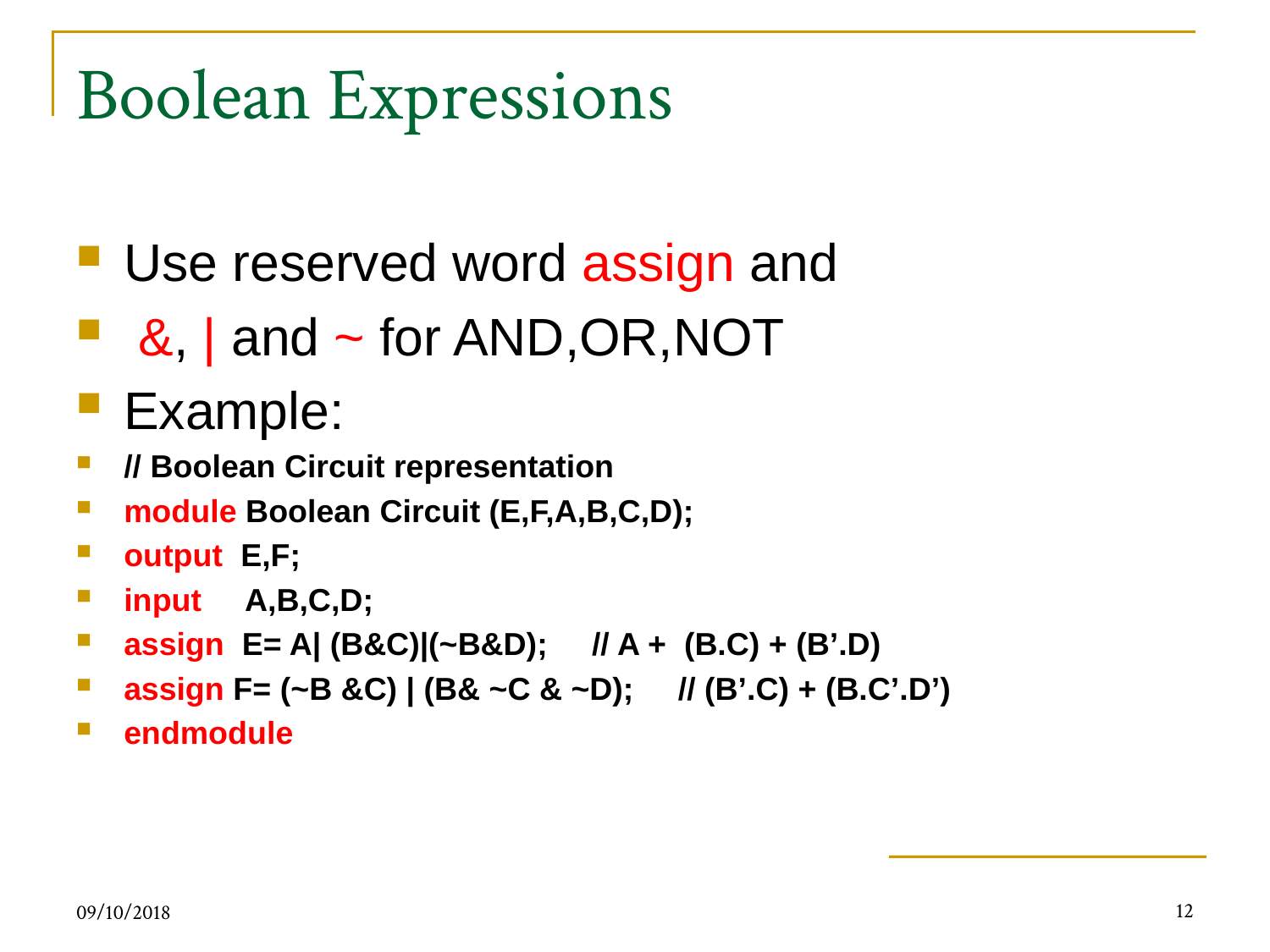

# Boolean Expressions
Use reserved word assign and
 &, | and ~ for AND,OR,NOT
Example:
// Boolean Circuit representation
module Boolean Circuit (E,F,A,B,C,D);
output  E,F;
input     A,B,C,D;
assign  E= A| (B&C)|(~B&D);     // A +  (B.C) + (B’.D)
assign F= (~B &C) | (B& ~C & ~D);     // (B’.C) + (B.C’.D’)
endmodule

09/10/2018
12